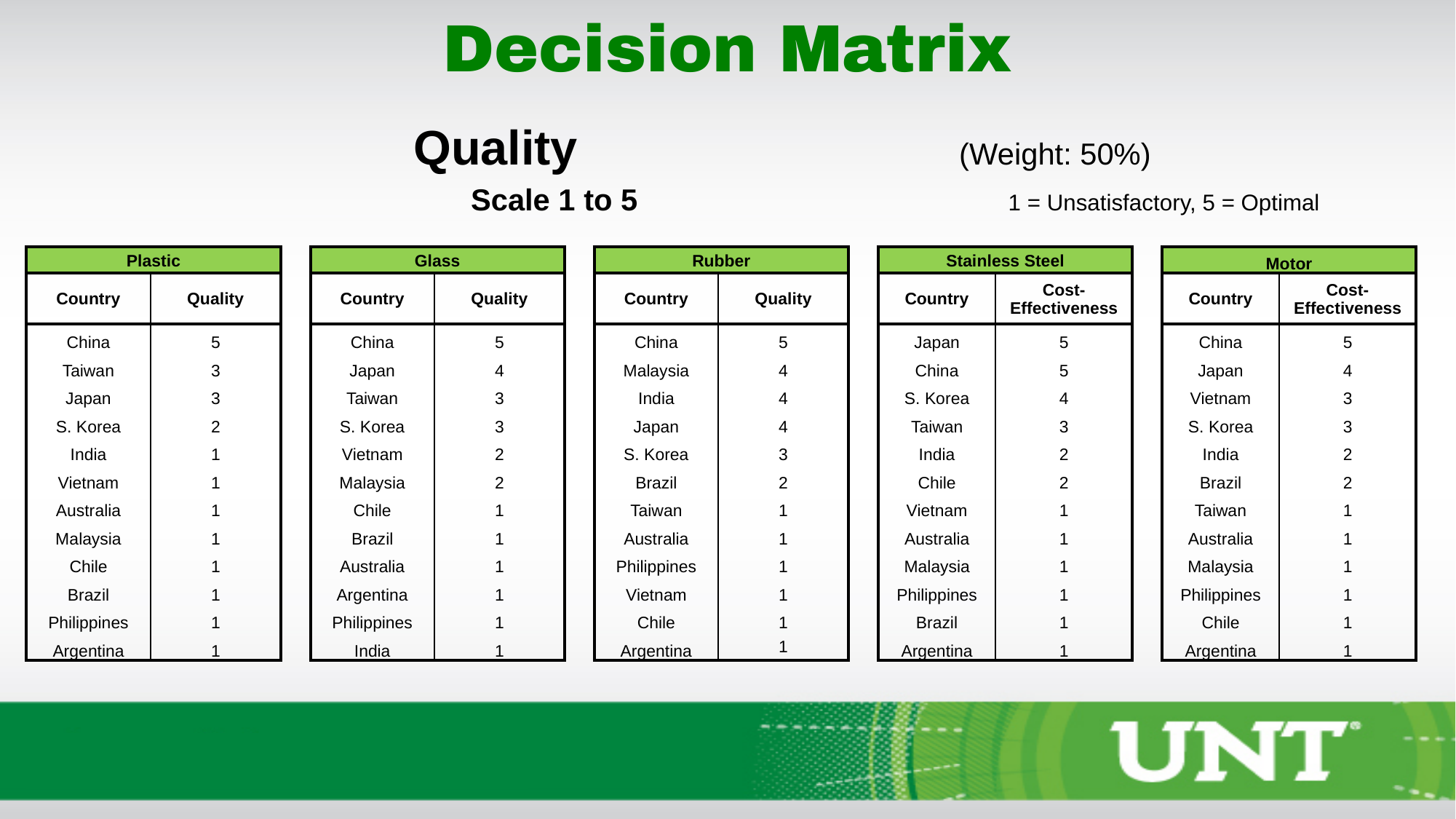

Decision Matrix

	Quality				(Weight: 50%)
	 	 	 Scale 1 to 5			 	1 = Unsatisfactory, 5 = Optimal
| Stainless Steel |  |
| --- | --- |
| Country | Cost-Effectiveness |
| Japan | 5 |
| China | 5 |
| S. Korea | 4 |
| Taiwan | 3 |
| India | 2 |
| Chile | 2 |
| Vietnam | 1 |
| Australia | 1 |
| Malaysia | 1 |
| Philippines | 1 |
| Brazil | 1 |
| Argentina | 1 |
| Motor |  |
| --- | --- |
| Country | Cost-Effectiveness |
| China | 5 |
| Japan | 4 |
| Vietnam | 3 |
| S. Korea | 3 |
| India | 2 |
| Brazil | 2 |
| Taiwan | 1 |
| Australia | 1 |
| Malaysia | 1 |
| Philippines | 1 |
| Chile | 1 |
| Argentina | 1 |
| Plastic |  |
| --- | --- |
| Country | Quality |
| China | 5 |
| Taiwan | 3 |
| Japan | 3 |
| S. Korea | 2 |
| India | 1 |
| Vietnam | 1 |
| Australia | 1 |
| Malaysia | 1 |
| Chile | 1 |
| Brazil | 1 |
| Philippines | 1 |
| Argentina | 1 |
| Glass |  |
| --- | --- |
| Country | Quality |
| China | 5 |
| Japan | 4 |
| Taiwan | 3 |
| S. Korea | 3 |
| Vietnam | 2 |
| Malaysia | 2 |
| Chile | 1 |
| Brazil | 1 |
| Australia | 1 |
| Argentina | 1 |
| Philippines | 1 |
| India | 1 |
| Rubber |  |
| --- | --- |
| Country | Quality |
| China | 5 |
| Malaysia | 4 |
| India | 4 |
| Japan | 4 |
| S. Korea | 3 |
| Brazil | 2 |
| Taiwan | 1 |
| Australia | 1 |
| Philippines | 1 |
| Vietnam | 1 |
| Chile | 1 |
| Argentina | 1 |